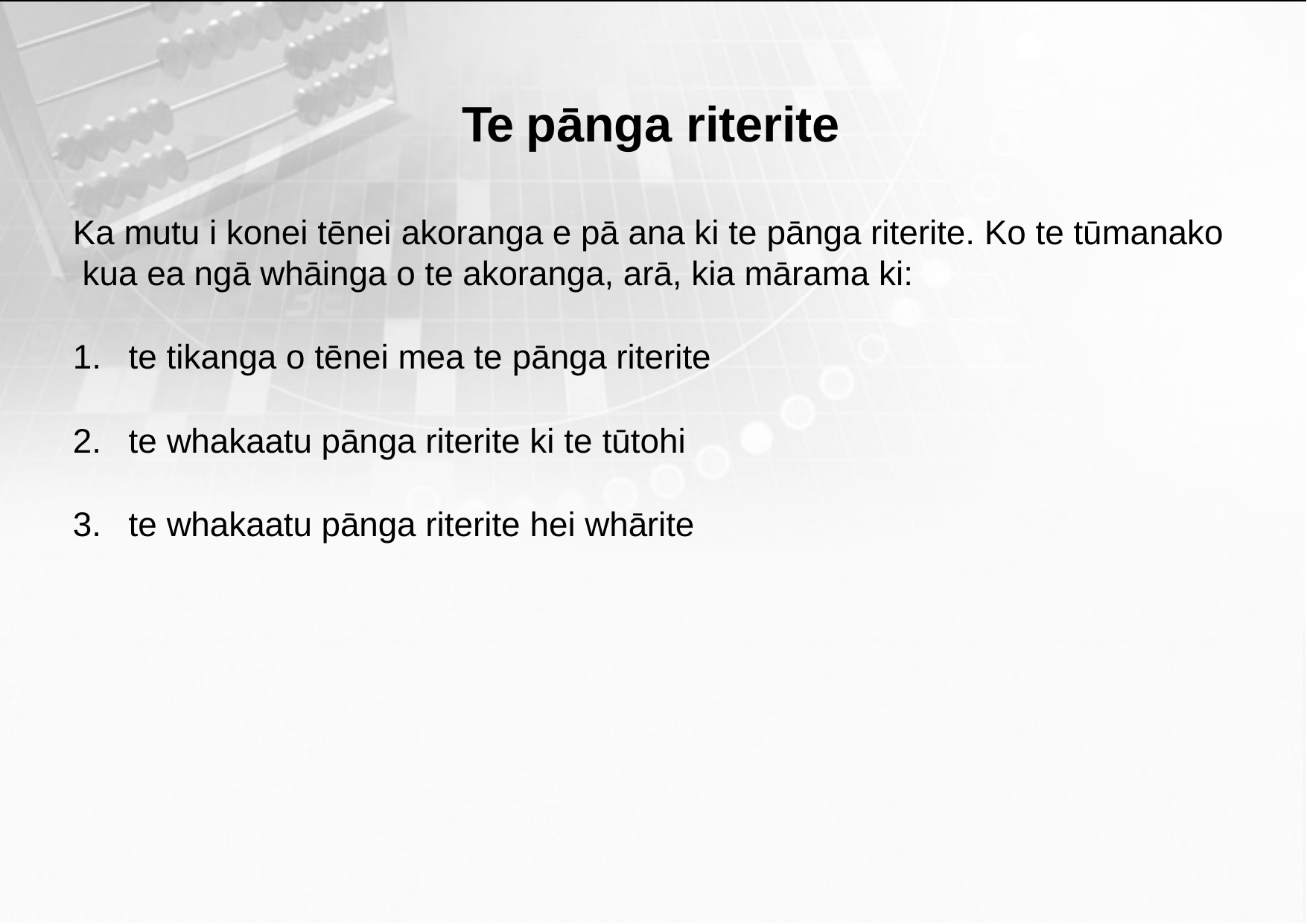

# Te pānga riterite
Ka mutu i konei tēnei akoranga e pā ana ki te pānga riterite. Ko te tūmanako  kua ea ngā whāinga o te akoranga, arā, kia mārama ki:

te tikanga o tēnei mea te pānga riterite

te whakaatu pānga riterite ki te tūtohi

te whakaatu pānga riterite hei whārite